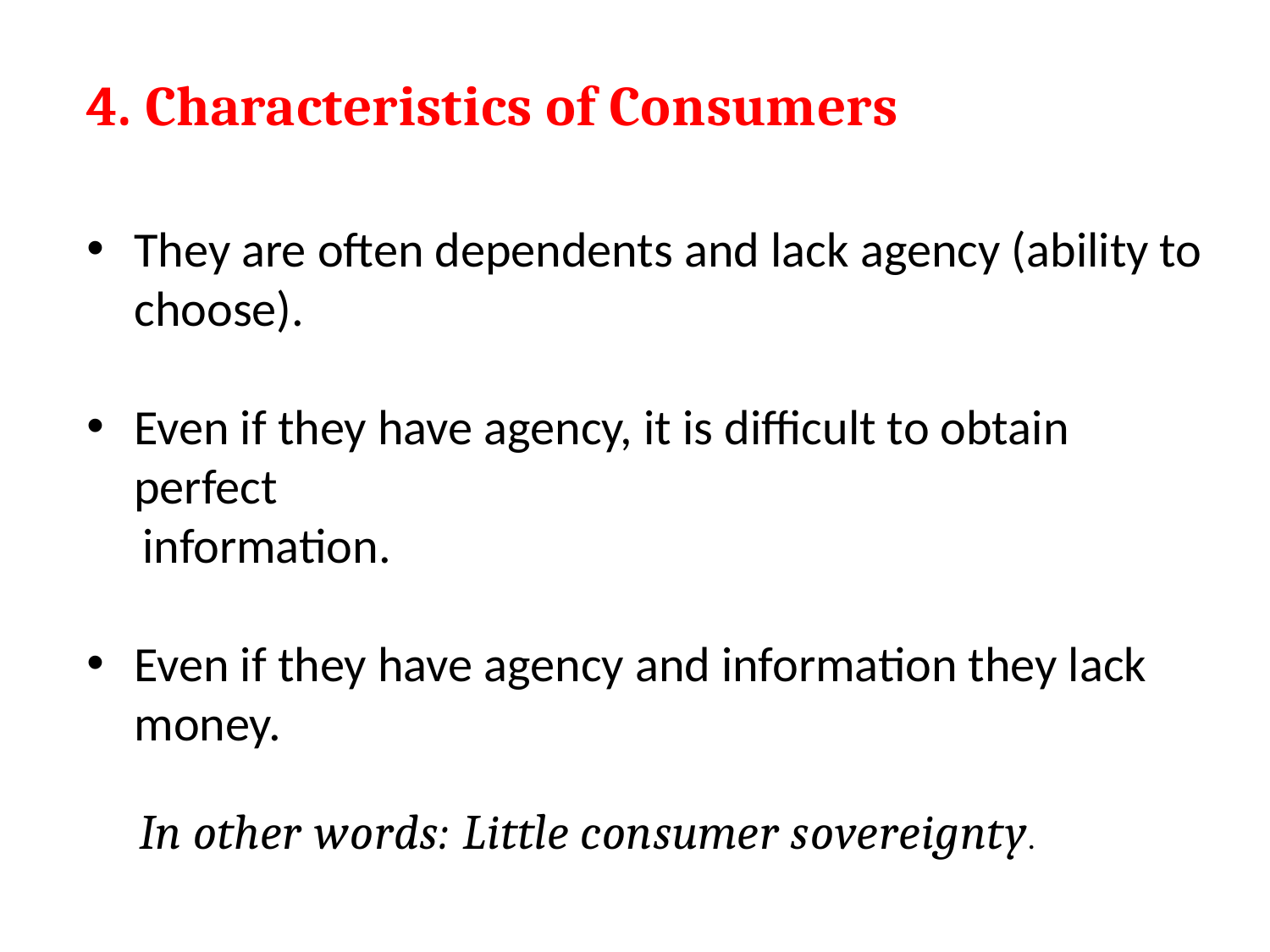

4. Characteristics of Consumers
They are often dependents and lack agency (ability to choose).

Even if they have agency, it is difficult to obtain perfect
     information.

Even if they have agency and information they lack money.
In other words: Little consumer sovereignty.